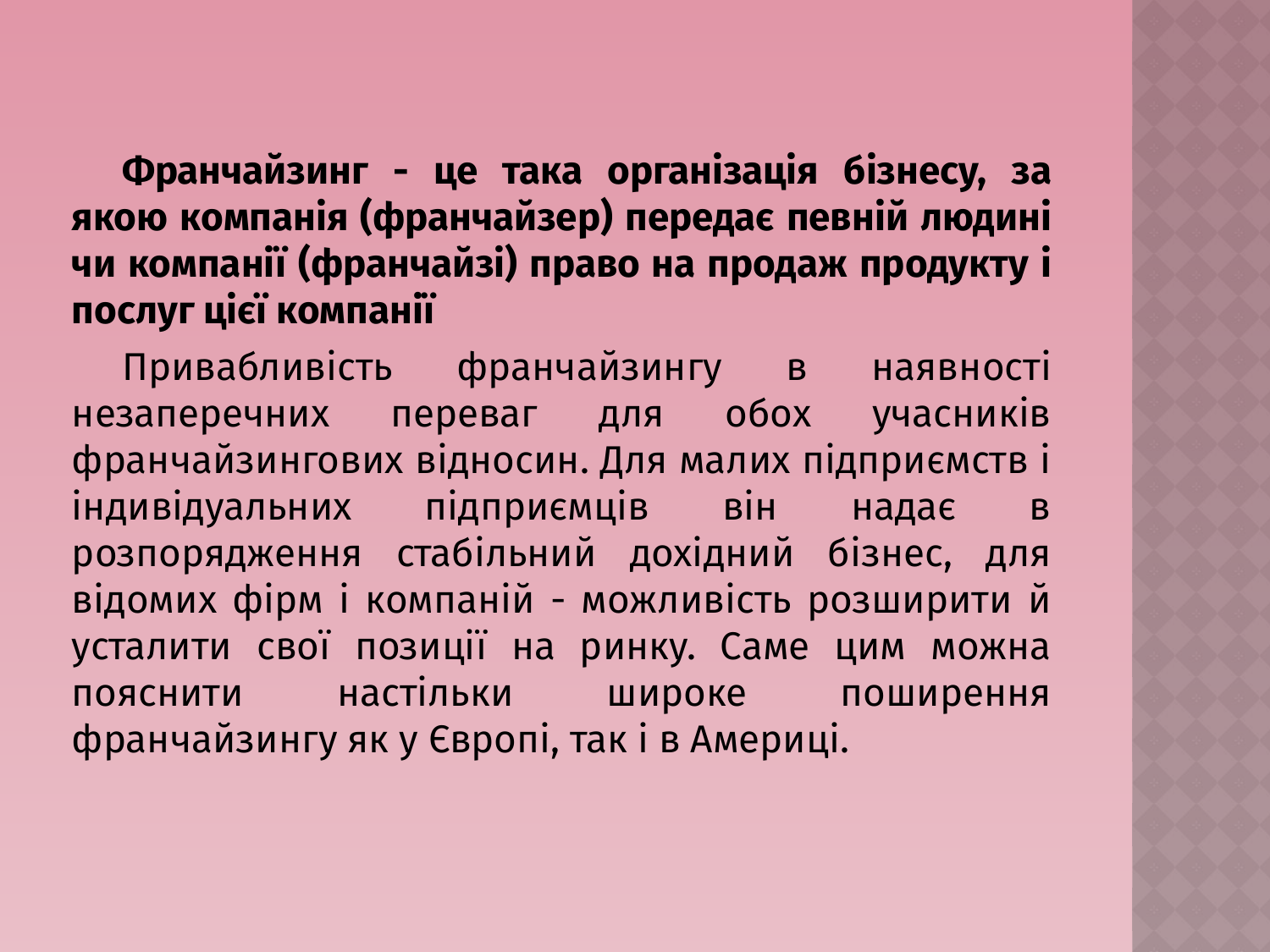

Франчайзинг - це така організація бізнесу, за якою компанія (франчайзер) передає певній людині чи компанії (франчайзі) право на продаж продукту і послуг цієї компанії
Привабливість франчайзингу в наявності незаперечних переваг для обох учасників франчайзингових відносин. Для малих підприємств і індивідуальних підприємців він надає в розпорядження стабільний дохідний бізнес, для відомих фірм і компаній - можливість розширити й усталити свої позиції на ринку. Саме цим можна пояснити настільки широке поширення франчайзингу як у Європі, так і в Америці.